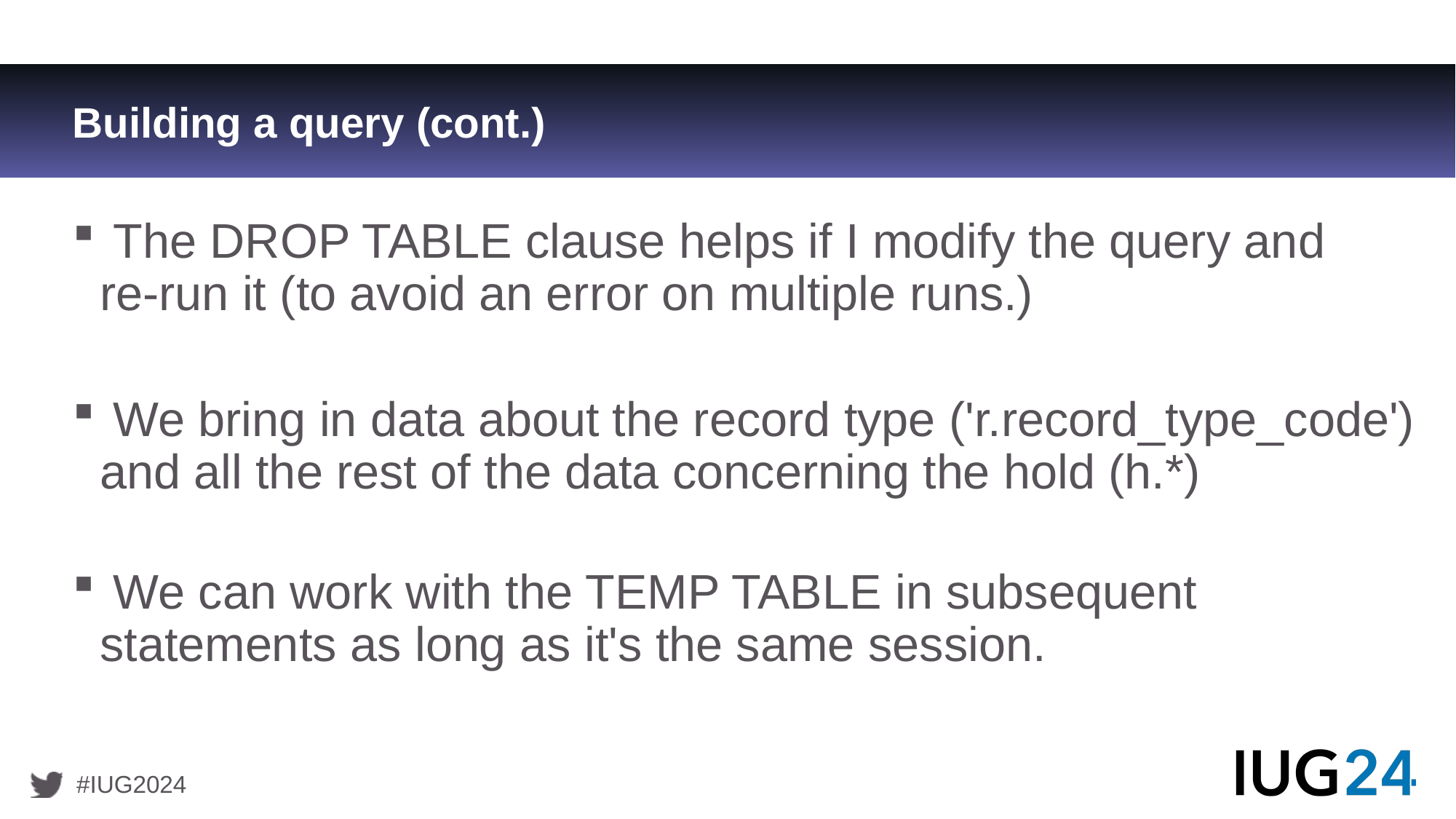

# Building a query (cont.)
 The DROP TABLE clause helps if I modify the query and
re-run it (to avoid an error on multiple runs.)
 We bring in data about the record type ('r.record_type_code') and all the rest of the data concerning the hold (h.*)
 We can work with the TEMP TABLE in subsequent statements as long as it's the same session.